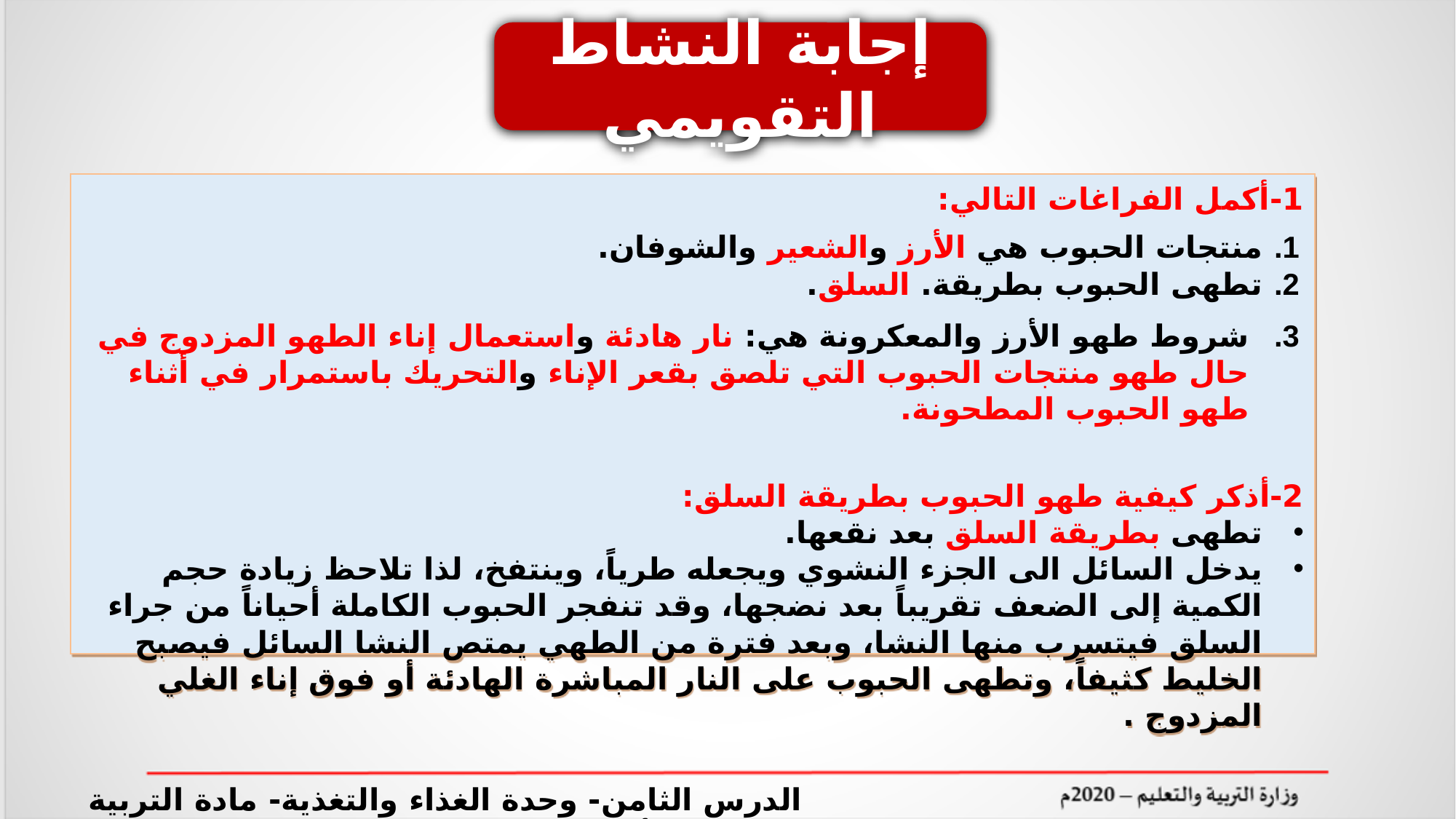

إجابة النشاط التقويمي
1-أكمل الفراغات التالي:
منتجات الحبوب هي الأرز والشعير والشوفان.
تطهى الحبوب بطريقة. السلق.
شروط طهو الأرز والمعكرونة هي: نار هادئة واستعمال إناء الطهو المزدوج في حال طهو منتجات الحبوب التي تلصق بقعر الإناء والتحريك باستمرار في أثناء طهو الحبوب المطحونة.

2-أذكر كيفية طهو الحبوب بطريقة السلق:
تطهى بطريقة السلق بعد نقعها.
يدخل السائل الى الجزء النشوي ويجعله طرياً، وينتفخ، لذا تلاحظ زيادة حجم الكمية إلى الضعف تقريباً بعد نضجها، وقد تنفجر الحبوب الكاملة أحياناً من جراء السلق فيتسرب منها النشا، وبعد فترة من الطهي يمتص النشا السائل فيصبح الخليط كثيفاً، وتطهى الحبوب على النار المباشرة الهادئة أو فوق إناء الغلي المزدوج .

الدرس الثامن- وحدة الغذاء والتغذية- مادة التربية الأسرية-الصف الثالث الإعدادي